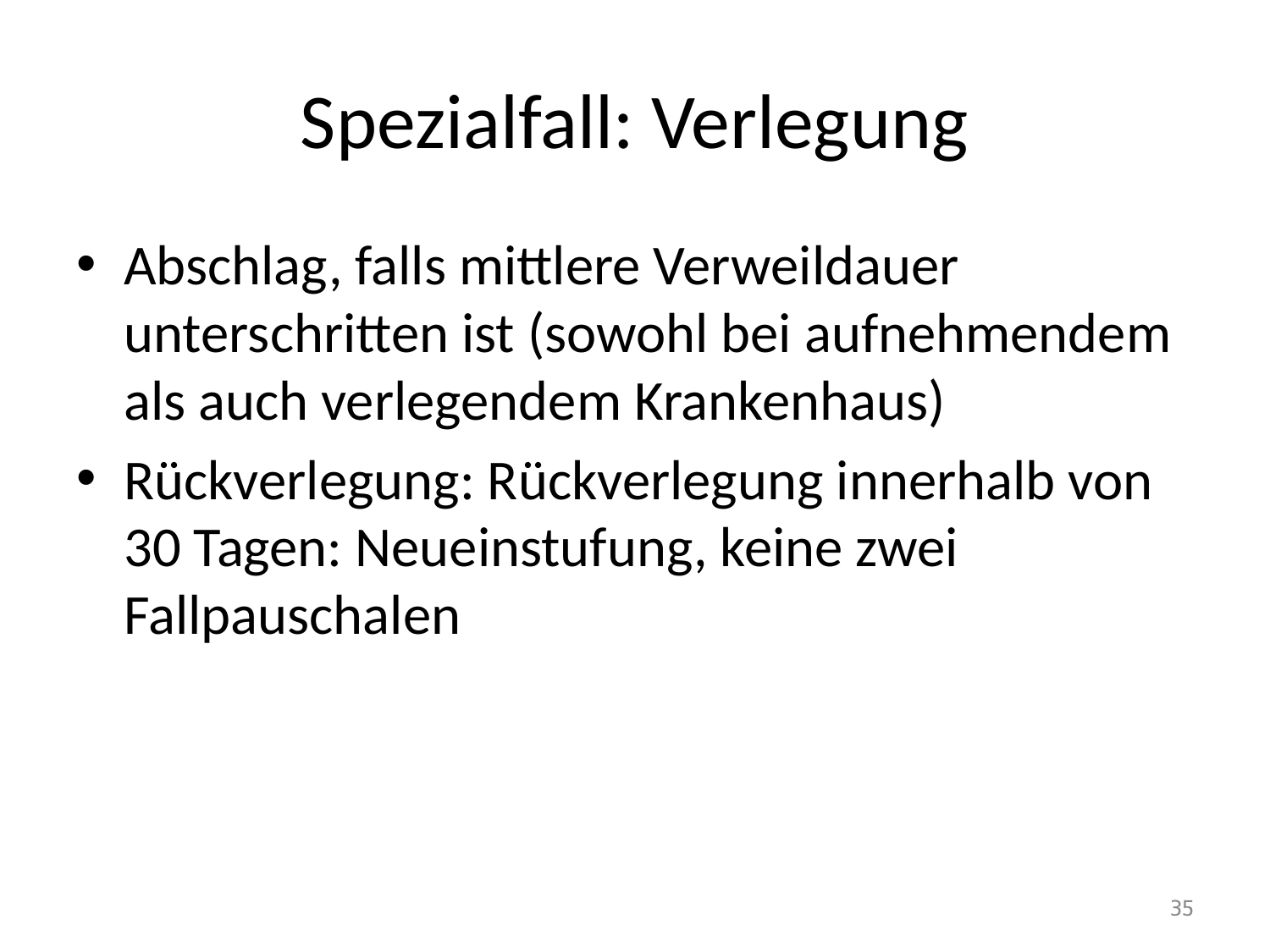

# Spezialfall: Verlegung
Abschlag, falls mittlere Verweildauer unterschritten ist (sowohl bei aufnehmendem als auch verlegendem Krankenhaus)
Rückverlegung: Rückverlegung innerhalb von 30 Tagen: Neueinstufung, keine zwei Fallpauschalen
35